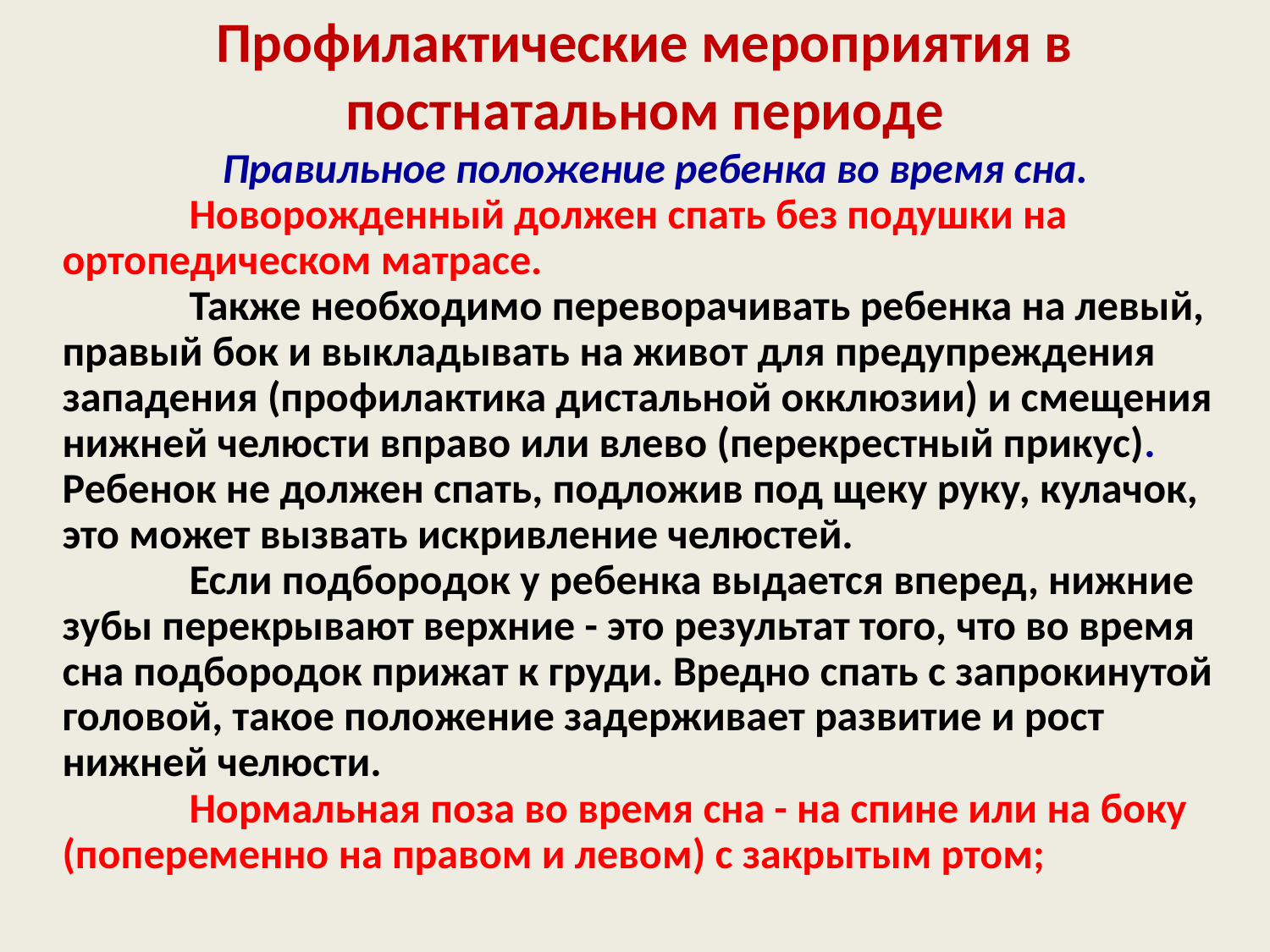

Профилактические мероприятия в постнатальном периоде
Правильное положение ребенка во время сна.
	Новорожденный должен спать без подушки на ортопедическом матрасе.
	Также необходимо переворачивать ребенка на левый, правый бок и выкладывать на живот для предупреждения западения (профилактика дистальной окклюзии) и смещения нижней челюсти вправо или влево (перекрестный прикус). 	Ребенок не должен спать, подложив под щеку руку, кулачок, это может вызвать искривление челюстей.
	Если подбородок у ребенка выдается вперед, нижние зубы перекрывают верхние - это результат того, что во время сна под­бородок прижат к груди. Вредно спать с запрокинутой головой, такое положе­ние задерживает развитие и рост нижней челюсти.
	Нормальная поза во время сна - на спине или на боку (попеременно на правом и левом) с закрытым ртом;